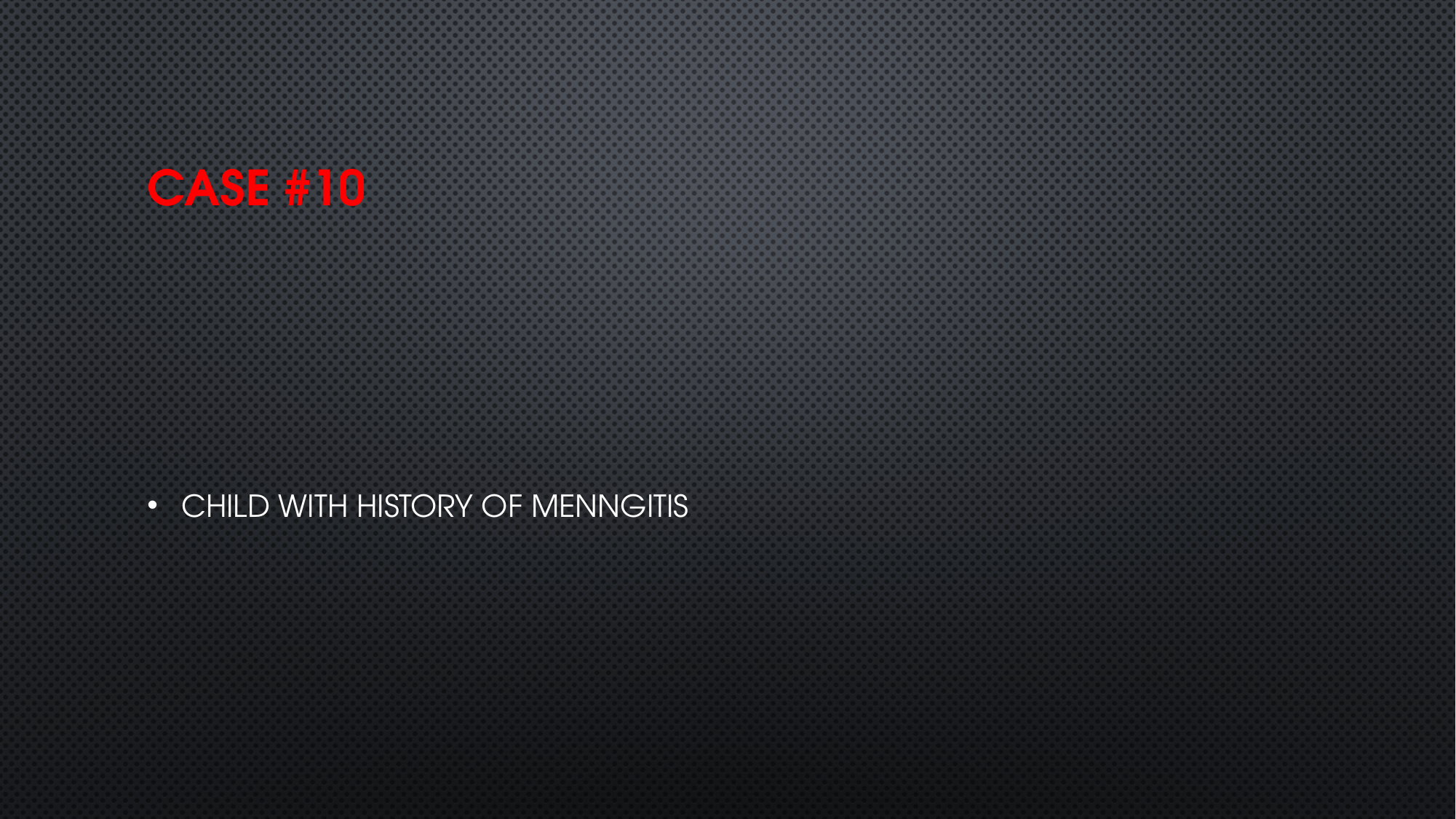

# CASE #10
CHILD WITH HISTORY OF MENNGITIS